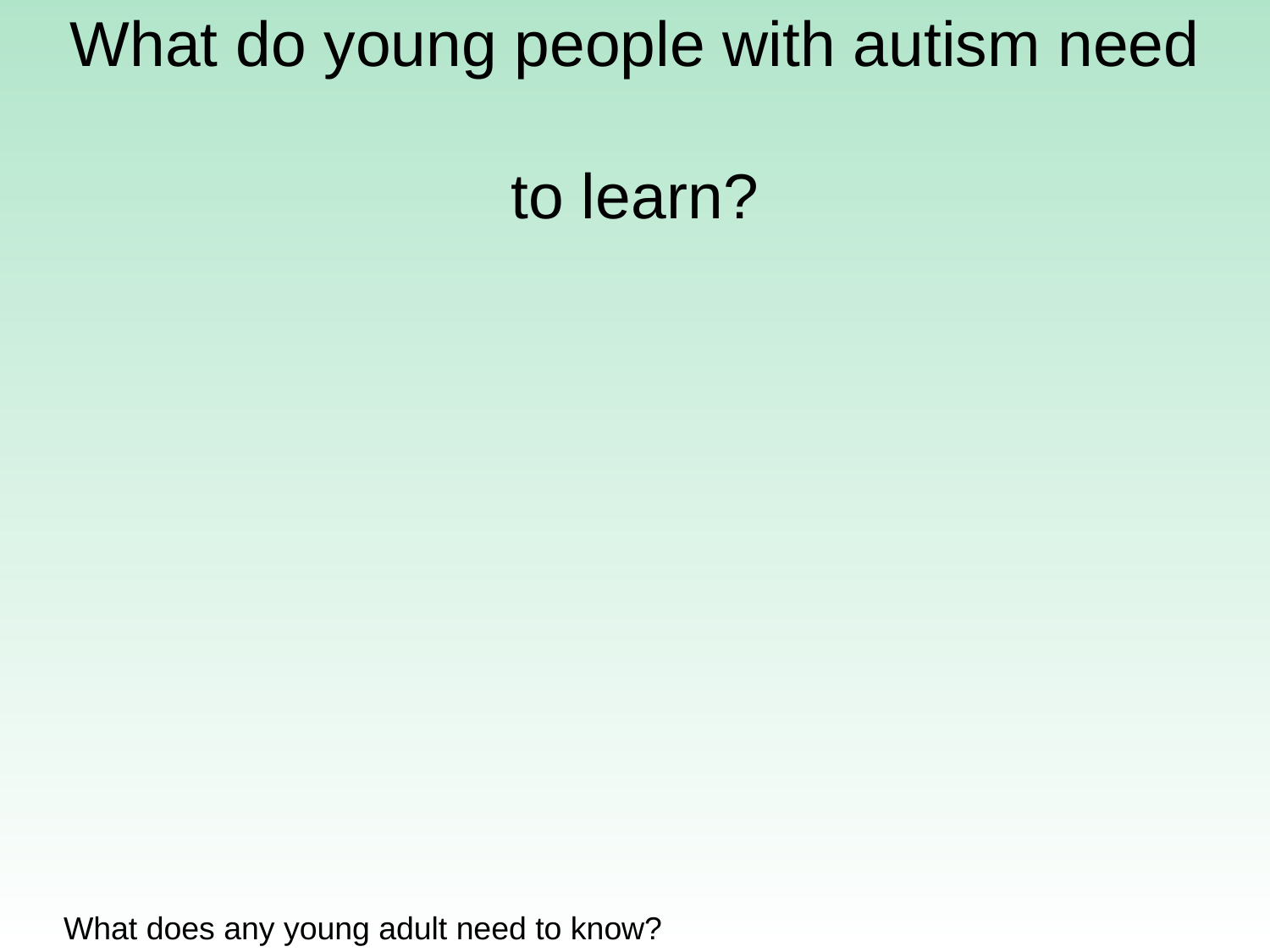

# What does any young adult need to know?
	how to get to work/school on time
	how to take care of personal hygiene and know what is appropriate
		attire
	how to keep a clean living space
	how to shop and feed self
	HOW TO ORGANIZE TIME WISELY, set priorities, engage in
		productive decision making about personal goals

HOW TO FUNCTION SOCIALLY IN THE WORKPLACE

What do young people with autism need
to learn?